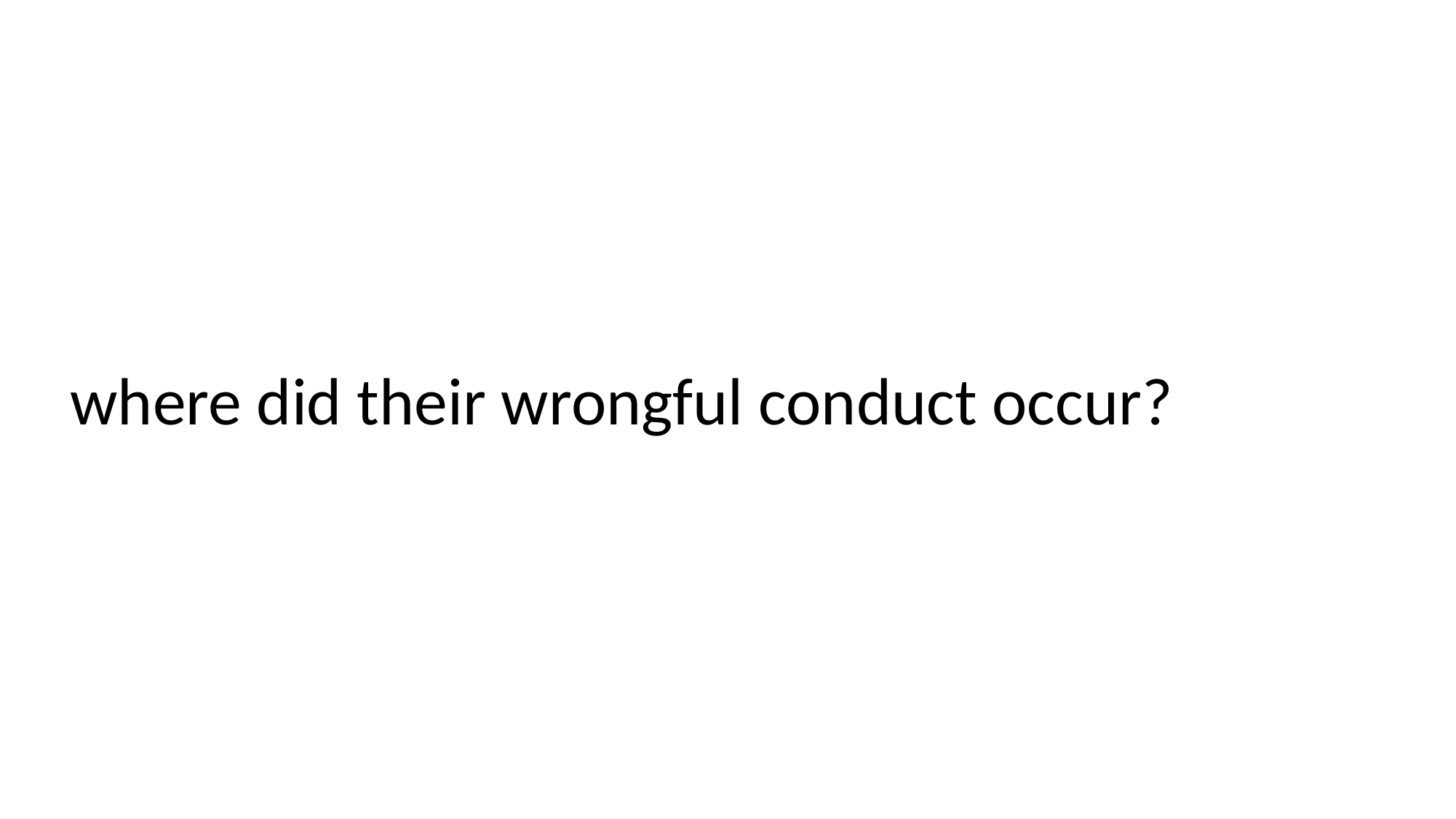

# where did their wrongful conduct occur?